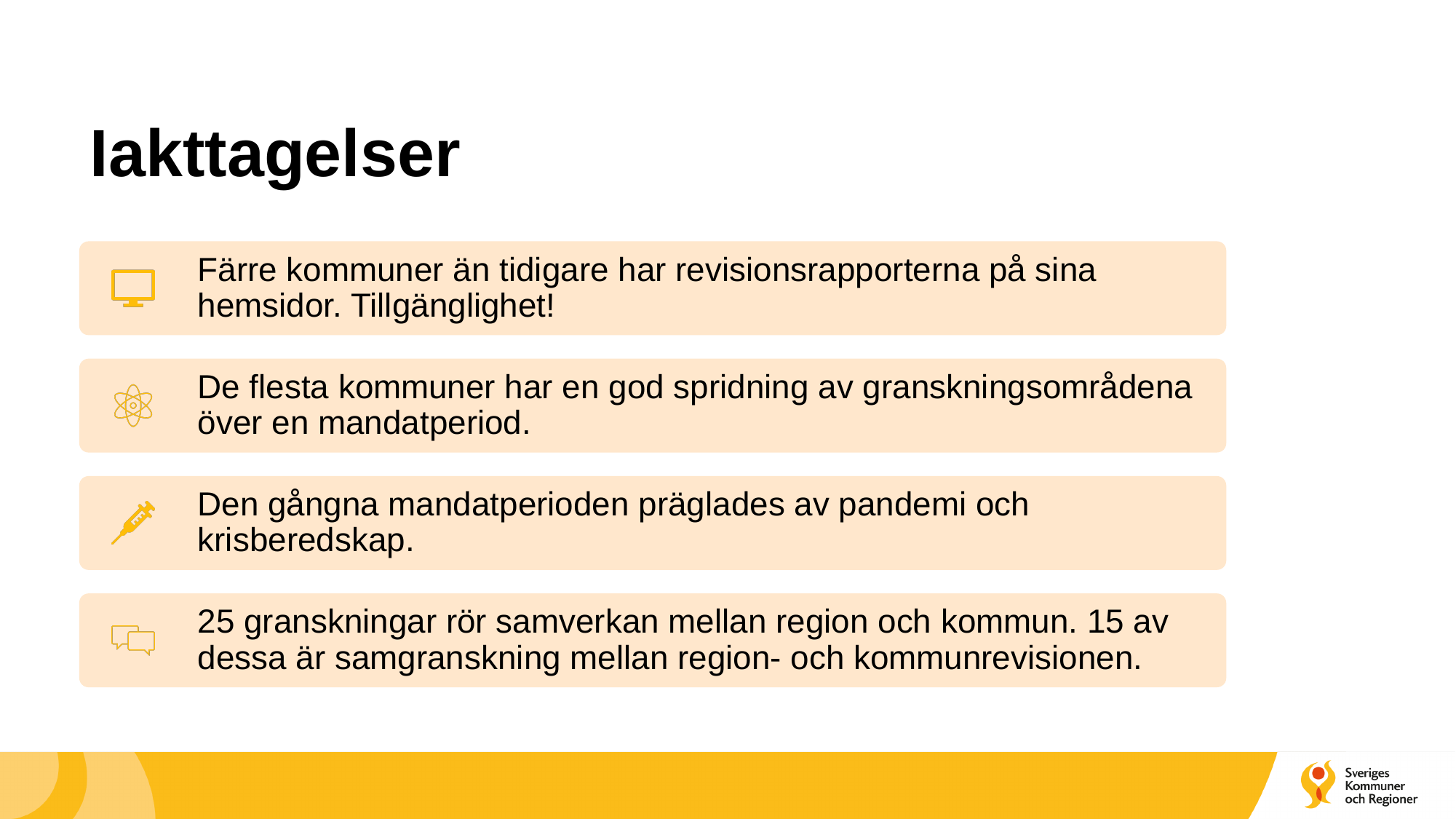

# Iakttagelser
Färre kommuner än tidigare har revisionsrapporterna på sina hemsidor. Tillgänglighet!
De flesta kommuner har en god spridning av granskningsområdena över en mandatperiod.
Den gångna mandatperioden präglades av pandemi och krisberedskap.
25 granskningar rör samverkan mellan region och kommun. 15 av dessa är samgranskning mellan region- och kommunrevisionen.